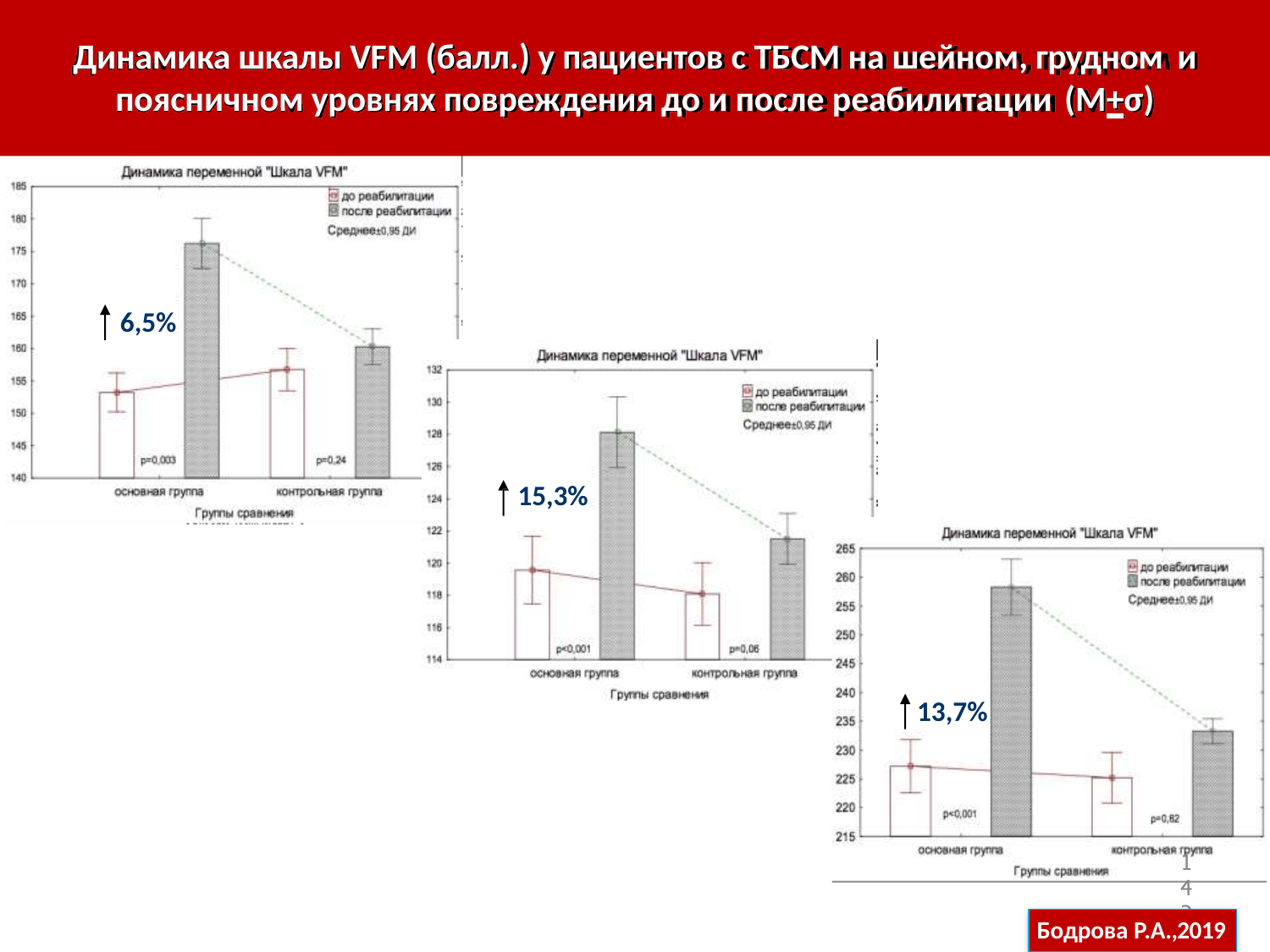

# Динамика шкалы VFM (балл.) у пациентов с ТБСМ на шейном, грудном и
поясничном уровнях повреждения до и после реабилитации (M+σ)
6,5%

15,3%

13,7%

1
4
Бодрова Р.А.,2019
3